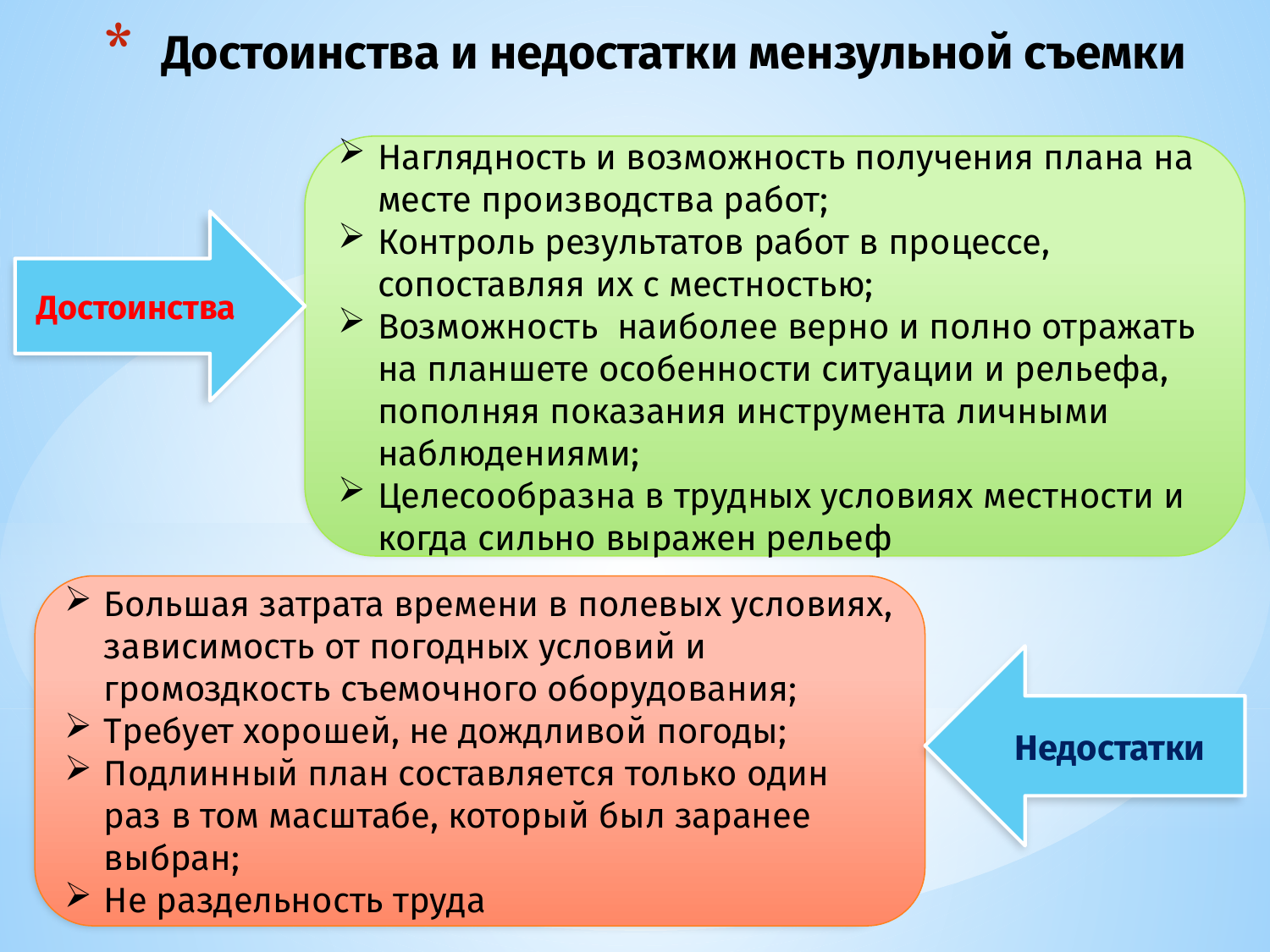

# Достоинства и недостатки мензульной съемки
Наглядность и возможность получения плана на месте производства работ;
Контроль результатов работ в процессе, сопоставляя их с местностью;
Возможность  наиболее верно и полно отражать на планшете особенности ситуации и рельефа, пополняя показания инструмента личными наблюдениями;
Целесообразна в трудных условиях местности и когда сильно выражен рельеф
Достоинства
Большая затрата времени в полевых условиях, зависимость от погодных условий и громоздкость съемочного оборудования;
Требует хорошей, не дождливой погоды;
Подлинный план составляется только один раз в том масштабе, который был заранее выбран;
Не раздельность труда
Недостатки